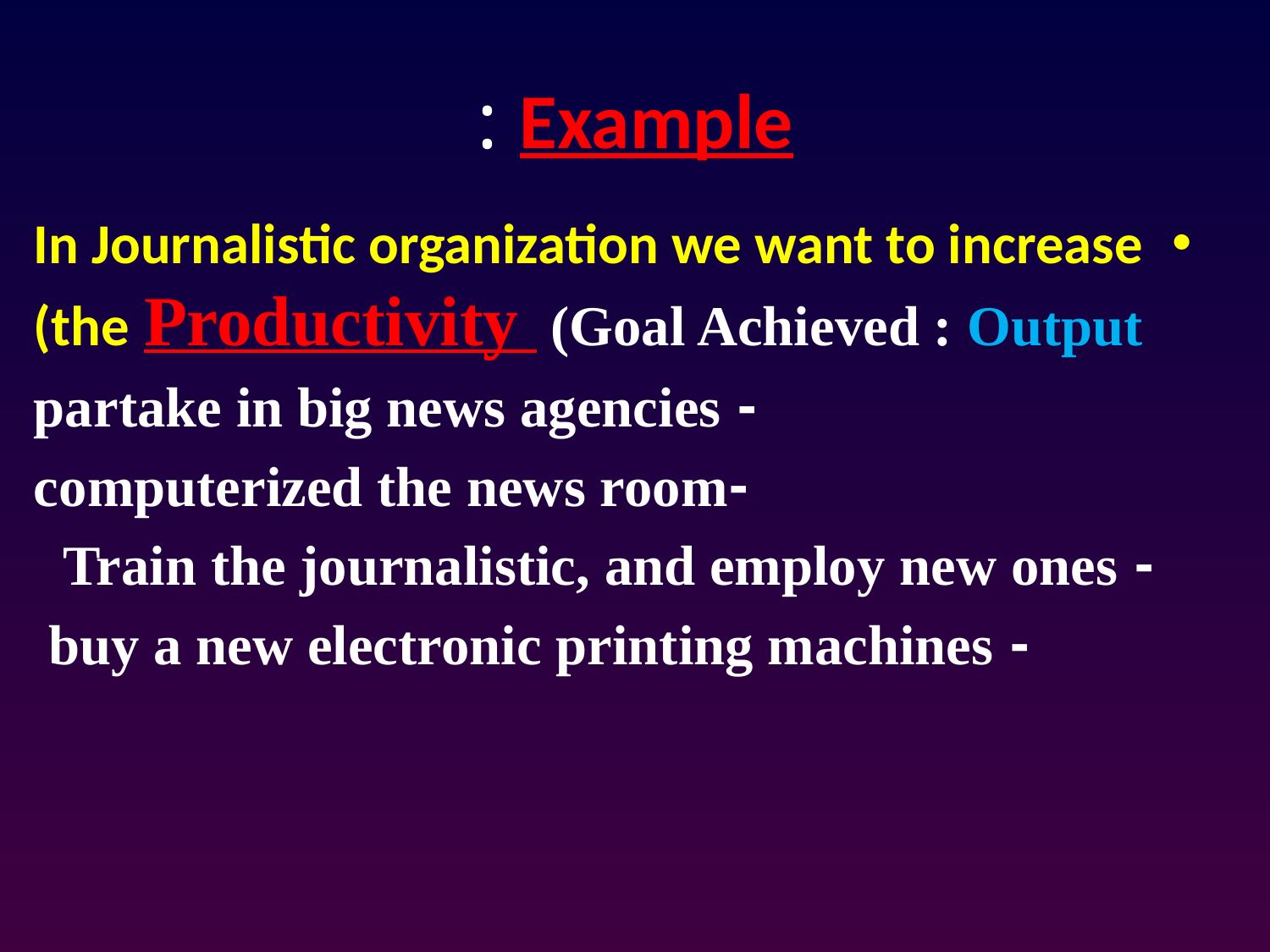

# Example :
In Journalistic organization we want to increase (the Productivity  (Goal Achieved : Output
- partake in big news agencies
-computerized the news room
- Train the journalistic, and employ new ones
- buy a new electronic printing machines